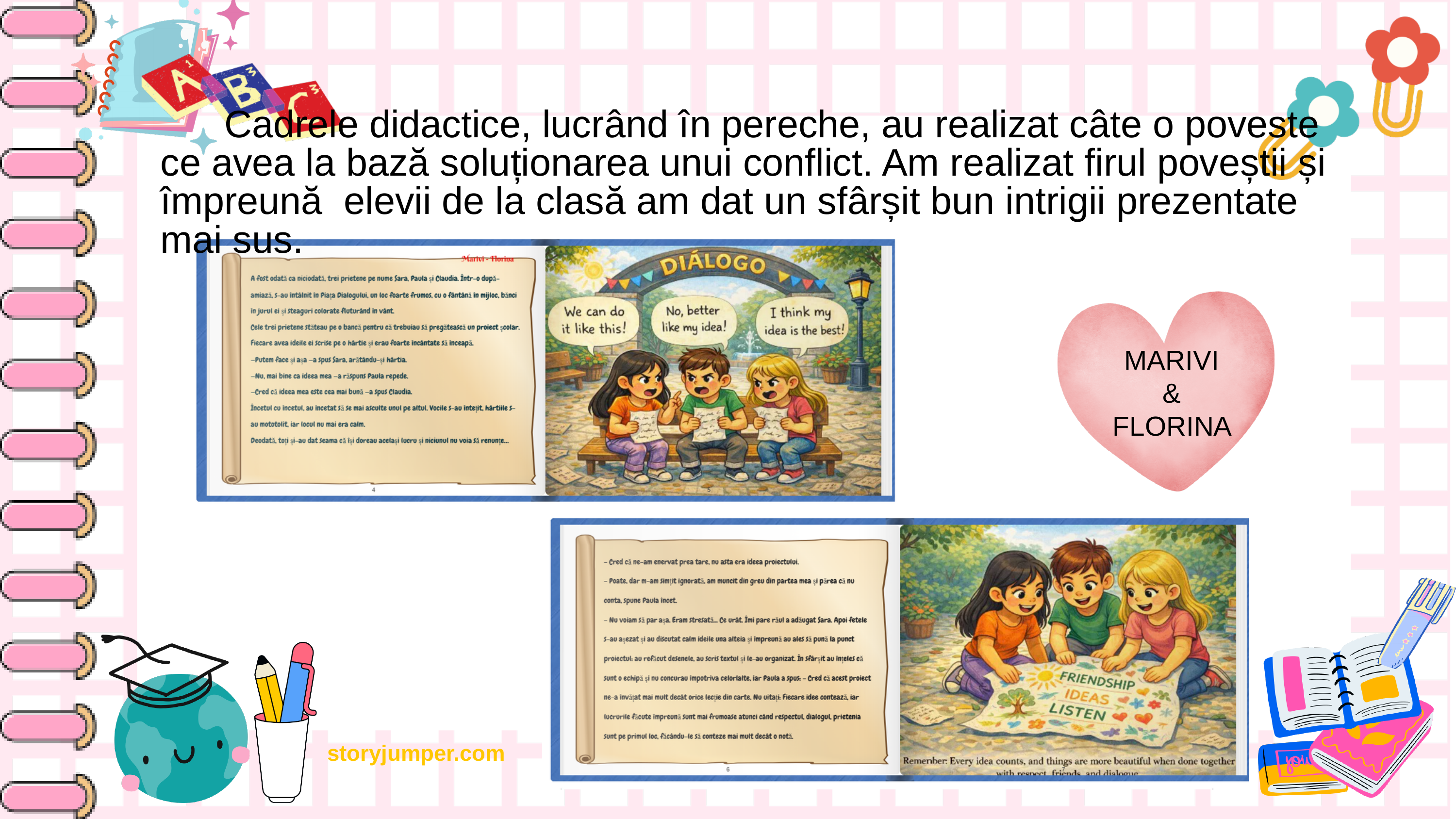

Cadrele didactice, lucrând în pereche, au realizat câte o poveste ce avea la bază soluționarea unui conflict. Am realizat firul poveștii și împreună  elevii de la clasă am dat un sfârșit bun intrigii prezentate mai sus.

MARIVI
&
FLORINA

storyjumper.com